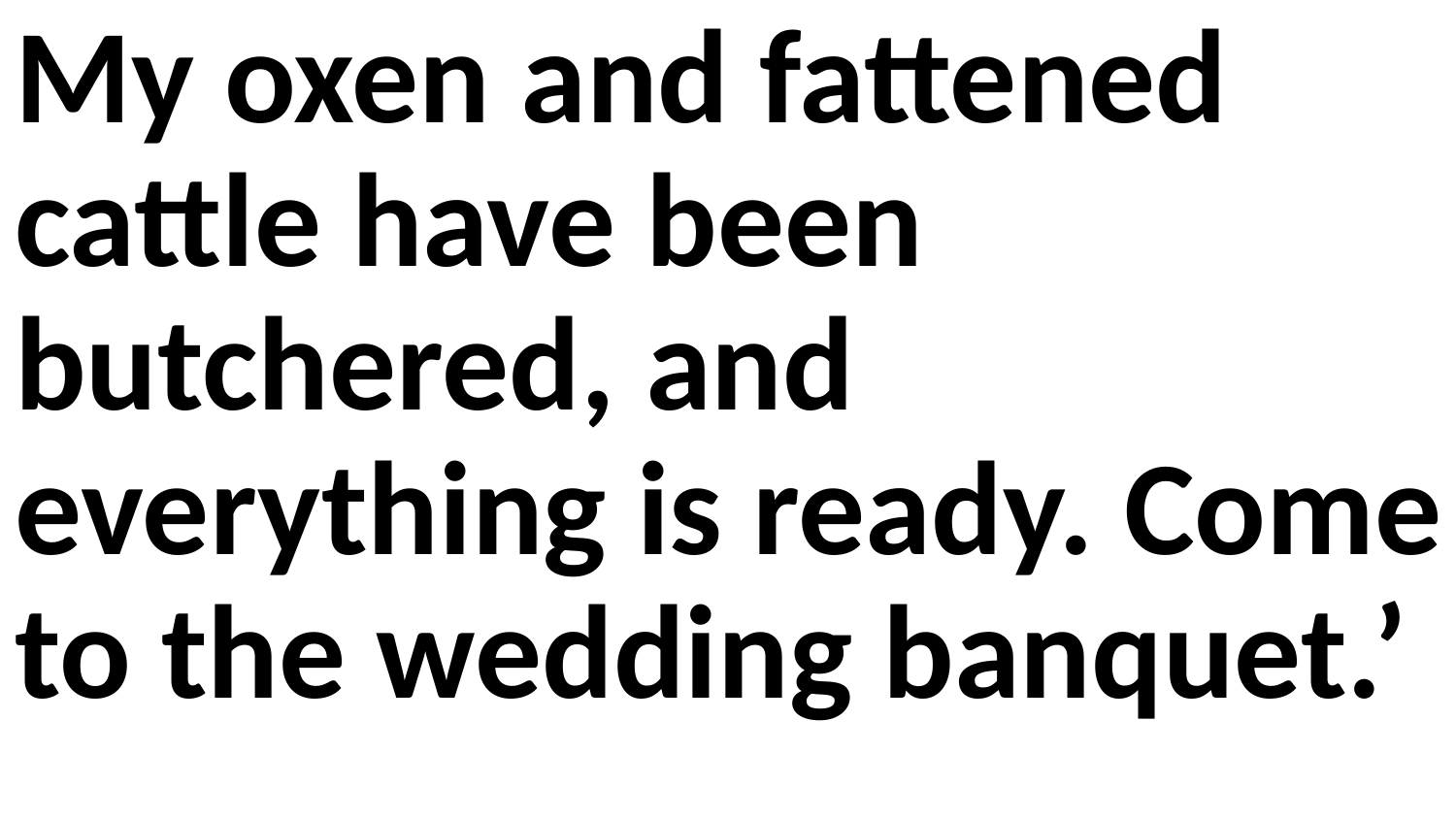

My oxen and fattened cattle have been butchered, and everything is ready. Come to the wedding banquet.’